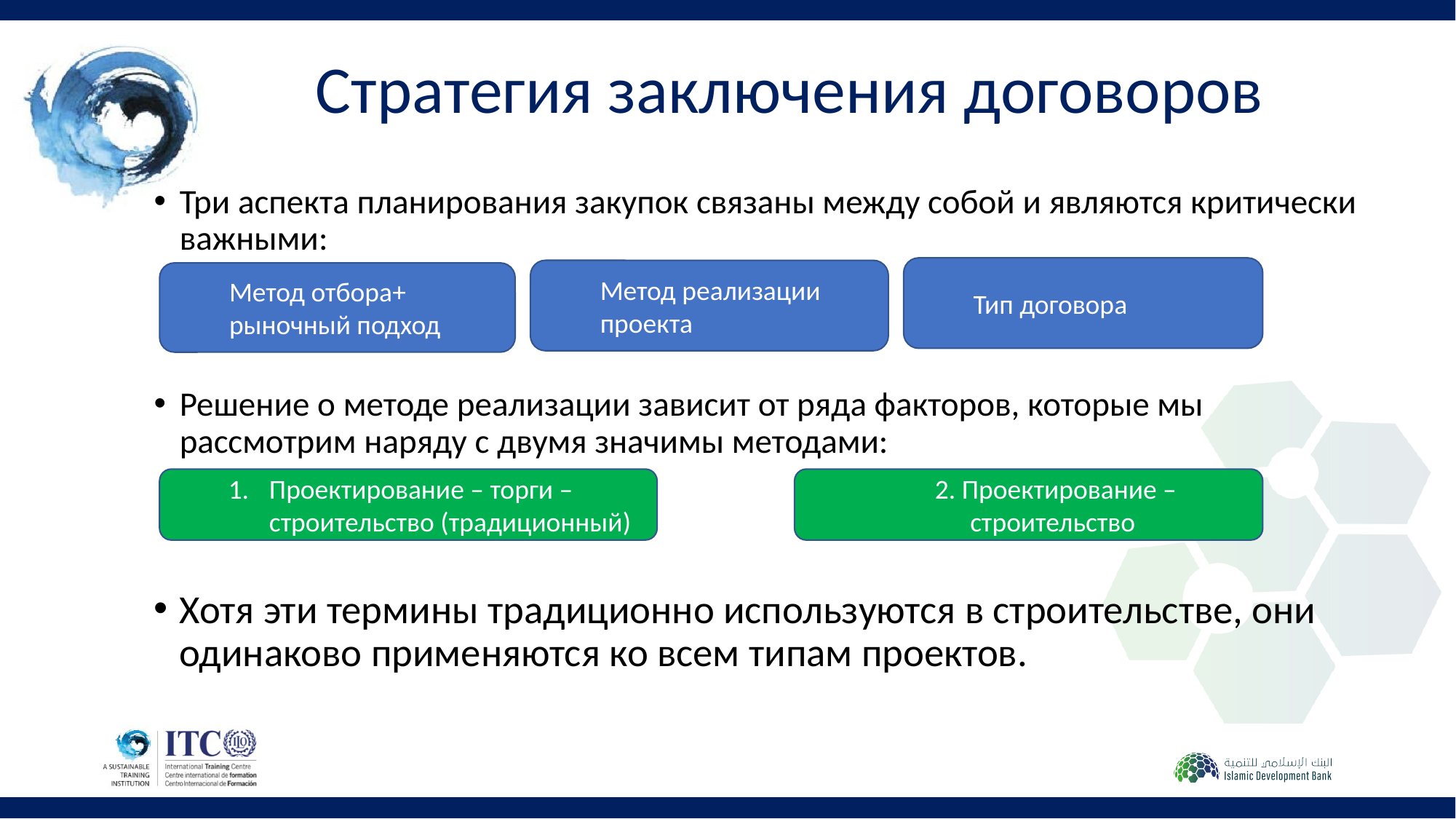

# Стратегия заключения договоров
Три аспекта планирования закупок связаны между собой и являются критически важными:

Решение о методе реализации зависит от ряда факторов, которые мы рассмотрим наряду с двумя значимы методами:

Хотя эти термины традиционно используются в строительстве, они одинаково применяются ко всем типам проектов.
Тип договора
Метод реализации проекта
Метод отбора+ рыночный подход

Проектирование – торги – строительство (традиционный)

2. Проектирование –строительство